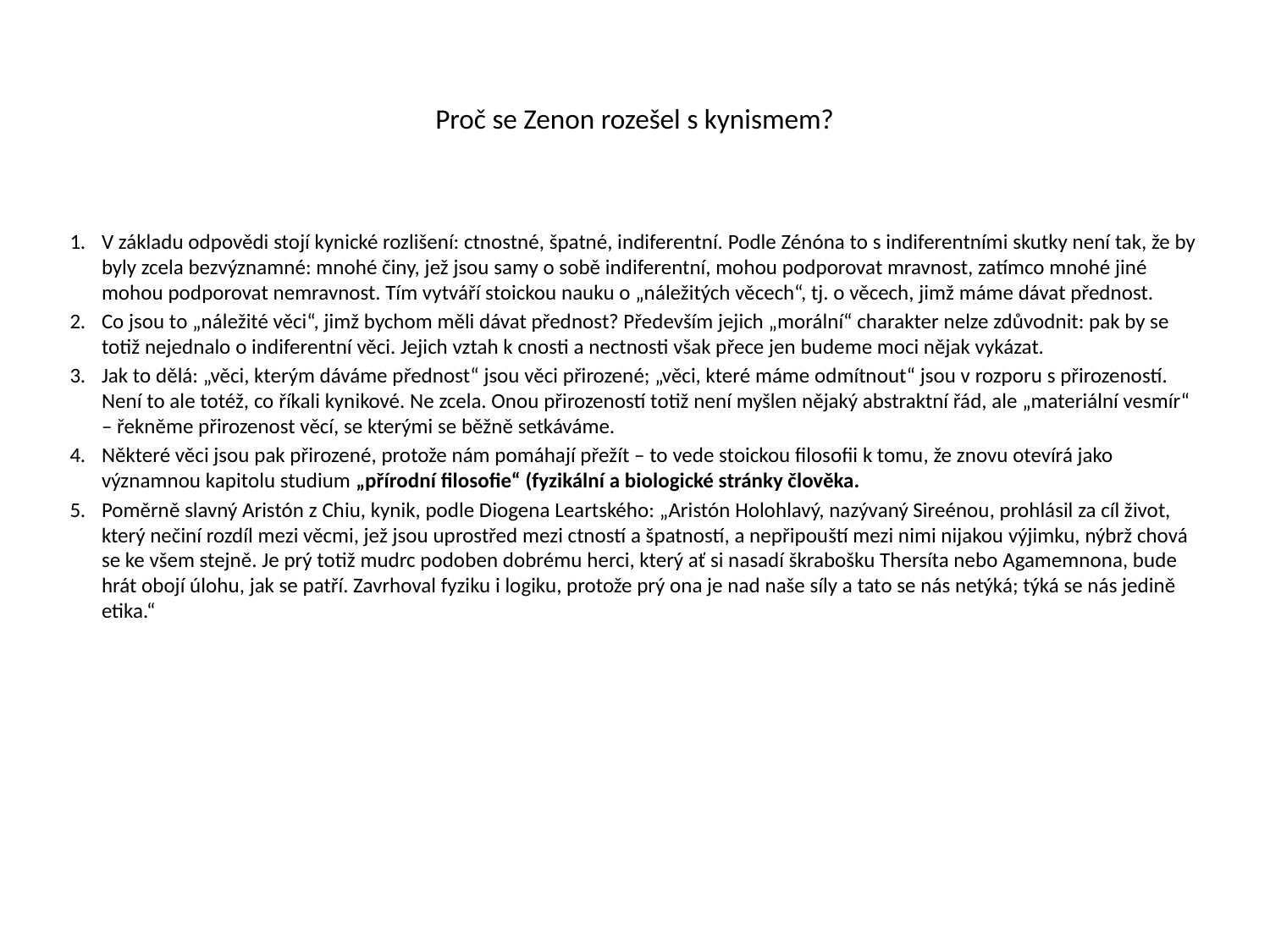

# Proč se Zenon rozešel s kynismem?
V základu odpovědi stojí kynické rozlišení: ctnostné, špatné, indiferentní. Podle Zénóna to s indiferentními skutky není tak, že by byly zcela bezvýznamné: mnohé činy, jež jsou samy o sobě indiferentní, mohou podporovat mravnost, zatímco mnohé jiné mohou podporovat nemravnost. Tím vytváří stoickou nauku o „náležitých věcech“, tj. o věcech, jimž máme dávat přednost.
Co jsou to „náležité věci“, jimž bychom měli dávat přednost? Především jejich „morální“ charakter nelze zdůvodnit: pak by se totiž nejednalo o indiferentní věci. Jejich vztah k cnosti a nectnosti však přece jen budeme moci nějak vykázat.
Jak to dělá: „věci, kterým dáváme přednost“ jsou věci přirozené; „věci, které máme odmítnout“ jsou v rozporu s přirozeností. Není to ale totéž, co říkali kynikové. Ne zcela. Onou přirozeností totiž není myšlen nějaký abstraktní řád, ale „materiální vesmír“ – řekněme přirozenost věcí, se kterými se běžně setkáváme.
Některé věci jsou pak přirozené, protože nám pomáhají přežít – to vede stoickou filosofii k tomu, že znovu otevírá jako významnou kapitolu studium „přírodní filosofie“ (fyzikální a biologické stránky člověka.
Poměrně slavný Aristón z Chiu, kynik, podle Diogena Leartského: „Aristón Holohlavý, nazývaný Sireénou, prohlásil za cíl život, který nečiní rozdíl mezi věcmi, jež jsou uprostřed mezi ctností a špatností, a nepřipouští mezi nimi nijakou výjimku, nýbrž chová se ke všem stejně. Je prý totiž mudrc podoben dobrému herci, který ať si nasadí škrabošku Thersíta nebo Agamemnona, bude hrát obojí úlohu, jak se patří. Zavrhoval fyziku i logiku, protože prý ona je nad naše síly a tato se nás netýká; týká se nás jedině etika.“